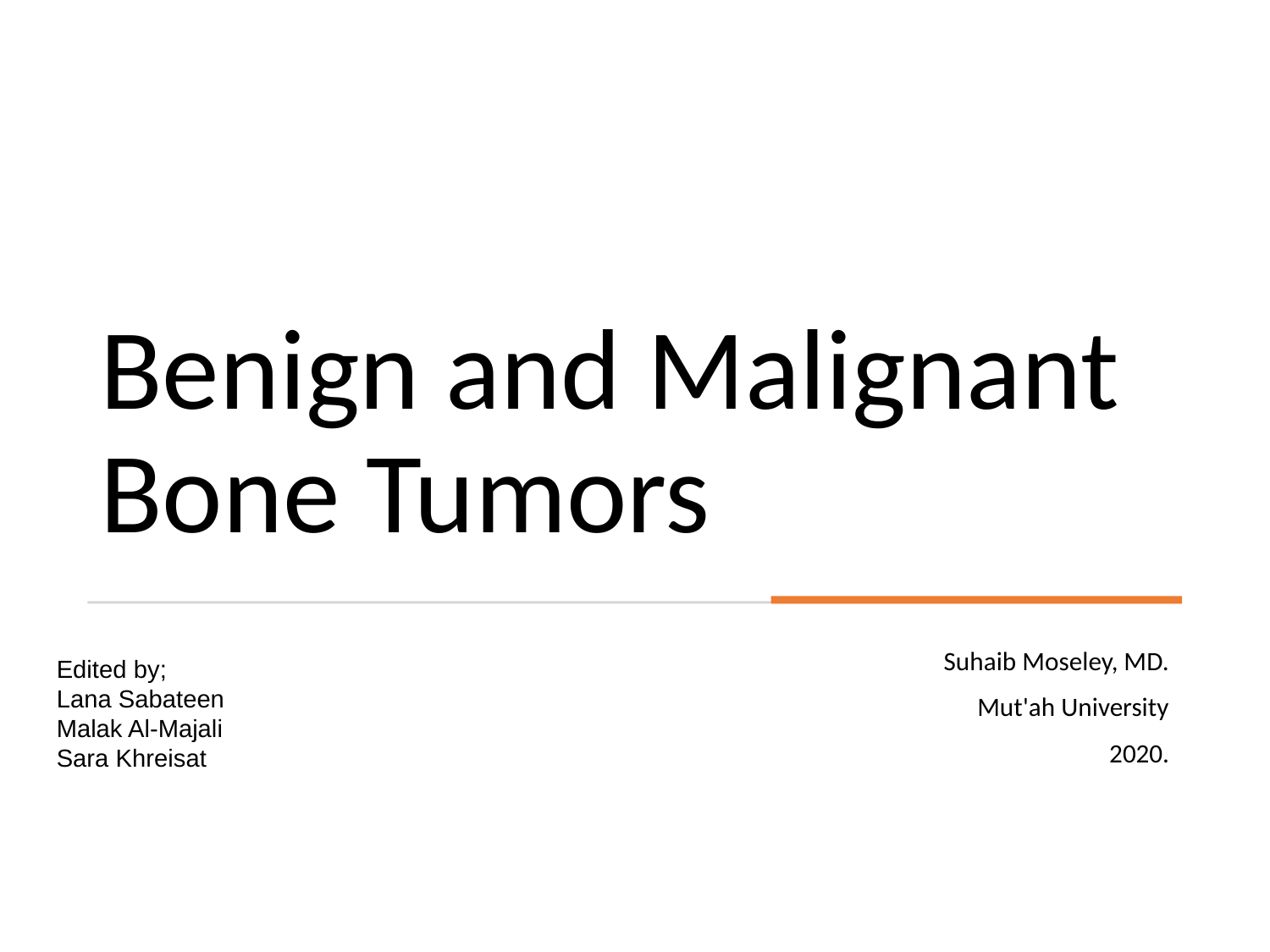

# Benign and Malignant Bone Tumors

Suhaib Moseley, MD.
Mut'ah University
2020.
Edited by;
Lana Sabateen
Malak Al-Majali
Sara Khreisat